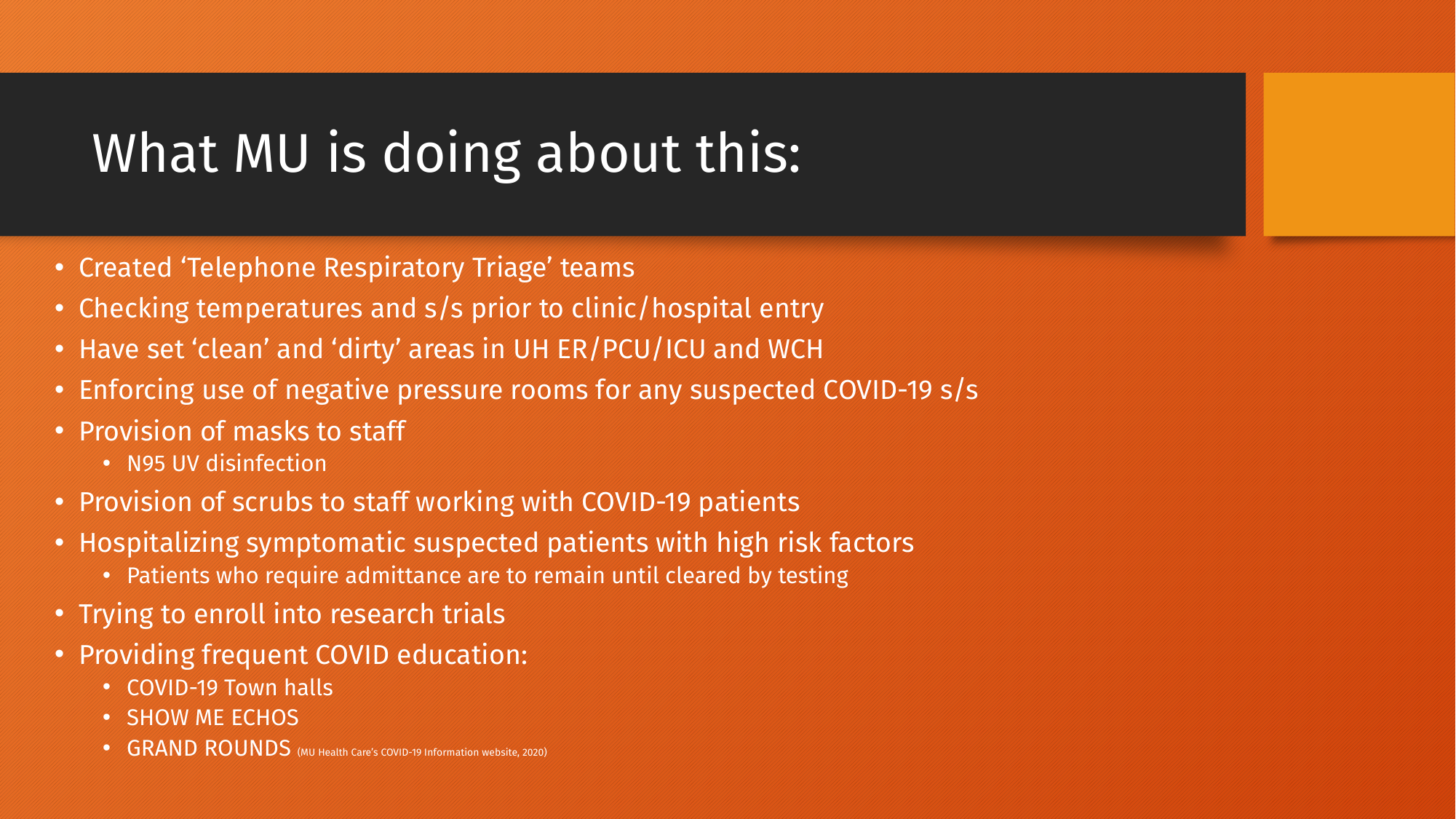

# What MU is doing about this:
Created ‘Telephone Respiratory Triage’ teams
Checking temperatures and s/s prior to clinic/hospital entry
Have set ‘clean’ and ‘dirty’ areas in UH ER/PCU/ICU and WCH
Enforcing use of negative pressure rooms for any suspected COVID-19 s/s
Provision of masks to staff
N95 UV disinfection
Provision of scrubs to staff working with COVID-19 patients
Hospitalizing symptomatic suspected patients with high risk factors
Patients who require admittance are to remain until cleared by testing
Trying to enroll into research trials
Providing frequent COVID education:
COVID-19 Town halls
SHOW ME ECHOS
GRAND ROUNDS (MU Health Care’s COVID-19 Information website, 2020)